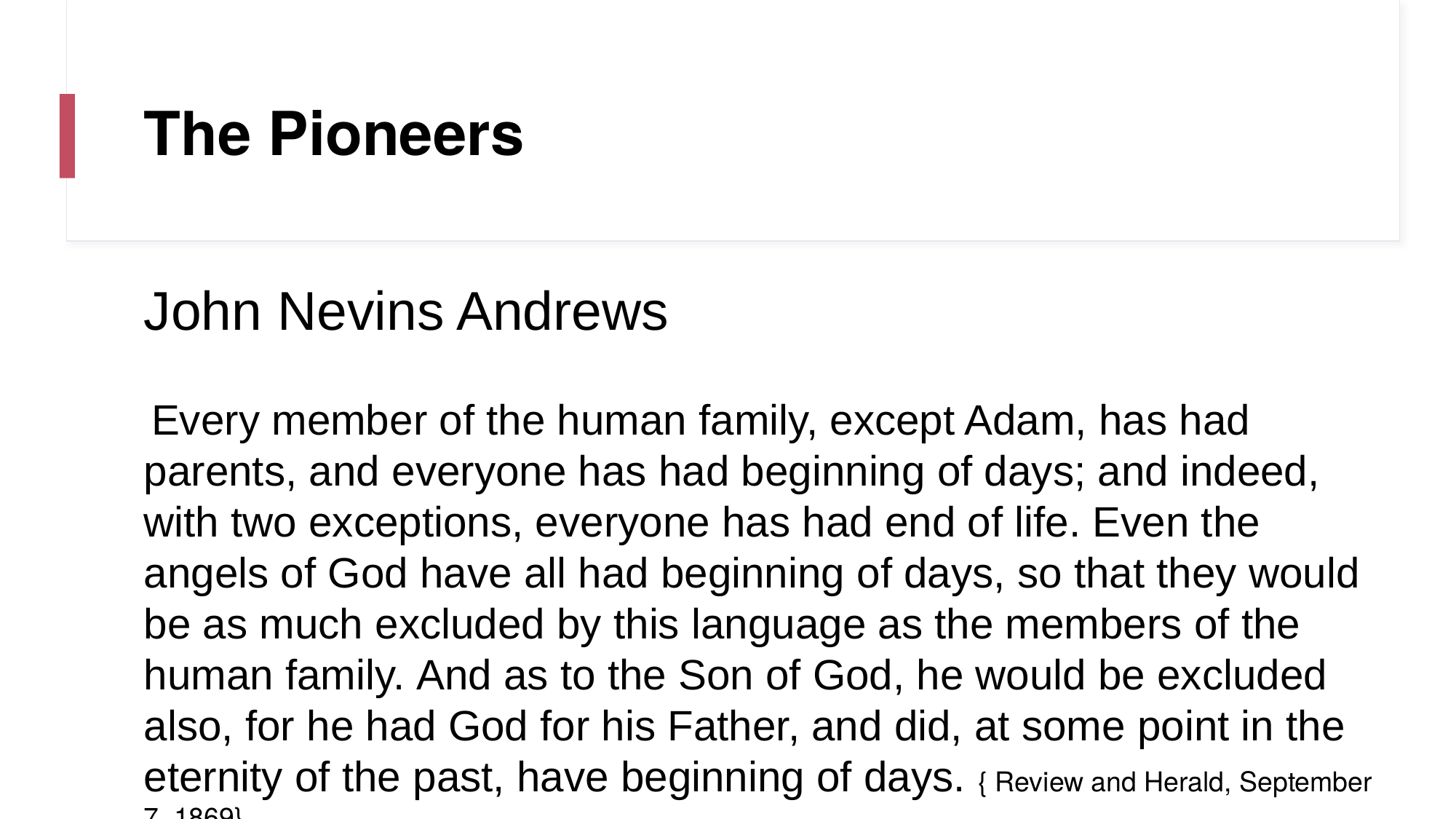

# The Pioneers
John Nevins Andrews

 Every member of the human family, except Adam, has had parents, and everyone has had beginning of days; and indeed, with two exceptions, everyone has had end of life. Even the angels of God have all had beginning of days, so that they would be as much excluded by this language as the members of the human family. And as to the Son of God, he would be excluded also, for he had God for his Father, and did, at some point in the eternity of the past, have beginning of days. { Review and Herald, September 7, 1869}